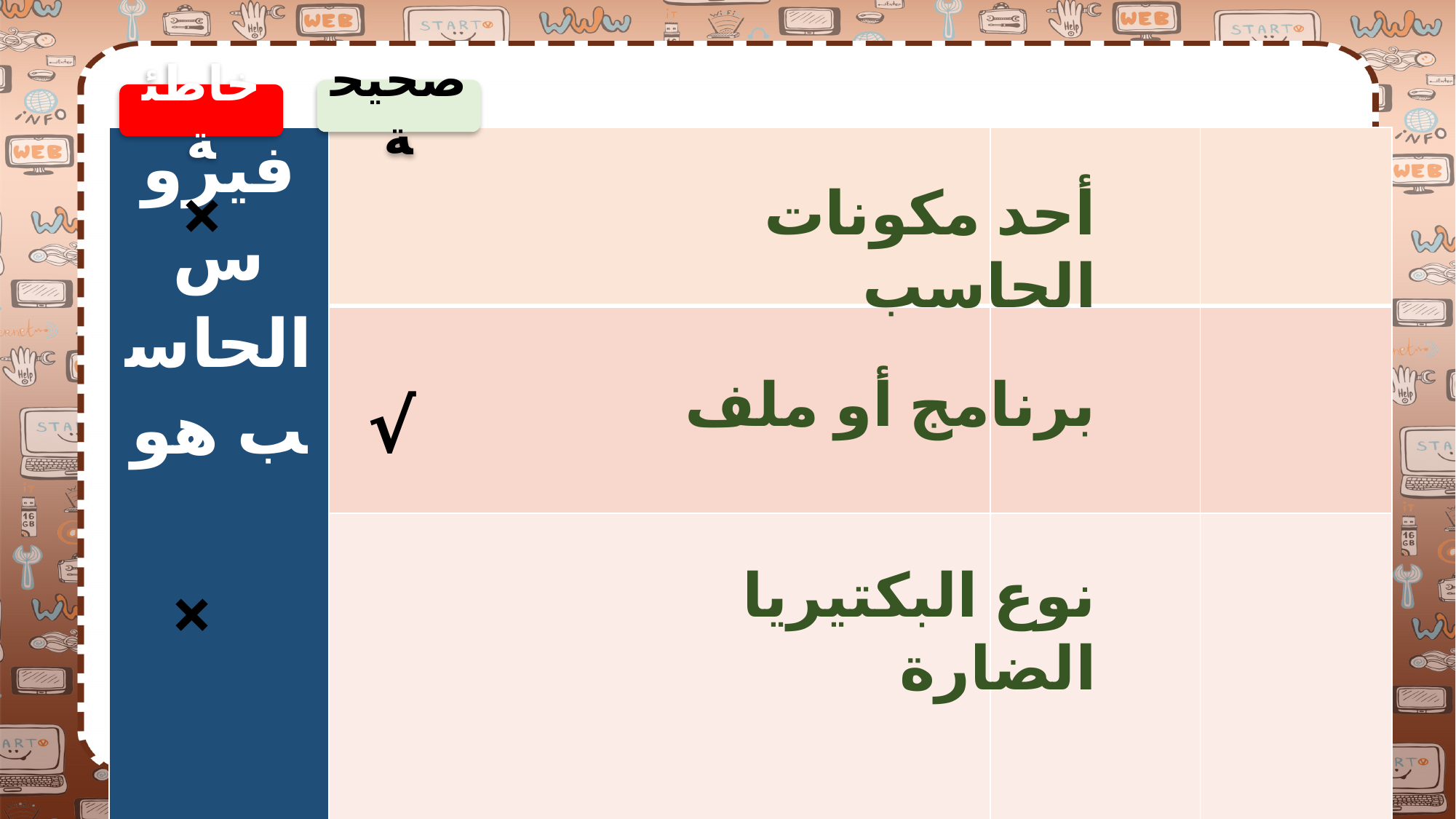

صحيحة
خاطئة
| فيروس الحاسب هو |  |  |  |
| --- | --- | --- | --- |
|  |  |  |  |
|  |  |  |  |
×
أحد مكونات الحاسب
برنامج أو ملف
√
نوع البكتيريا الضارة
×